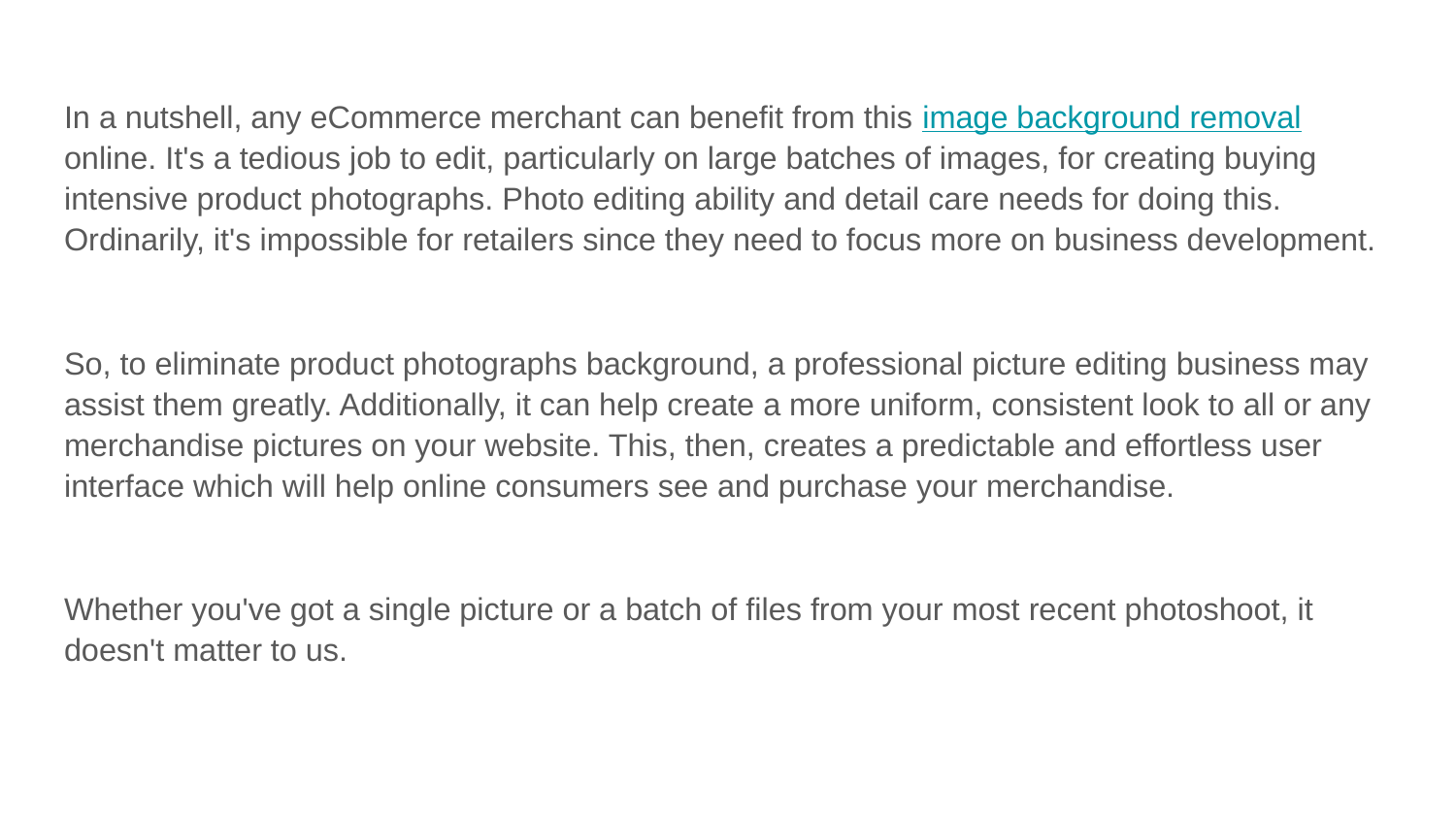

In a nutshell, any eCommerce merchant can benefit from this image background removal online. It's a tedious job to edit, particularly on large batches of images, for creating buying intensive product photographs. Photo editing ability and detail care needs for doing this. Ordinarily, it's impossible for retailers since they need to focus more on business development.

So, to eliminate product photographs background, a professional picture editing business may assist them greatly. Additionally, it can help create a more uniform, consistent look to all or any merchandise pictures on your website. This, then, creates a predictable and effortless user interface which will help online consumers see and purchase your merchandise.

Whether you've got a single picture or a batch of files from your most recent photoshoot, it doesn't matter to us.